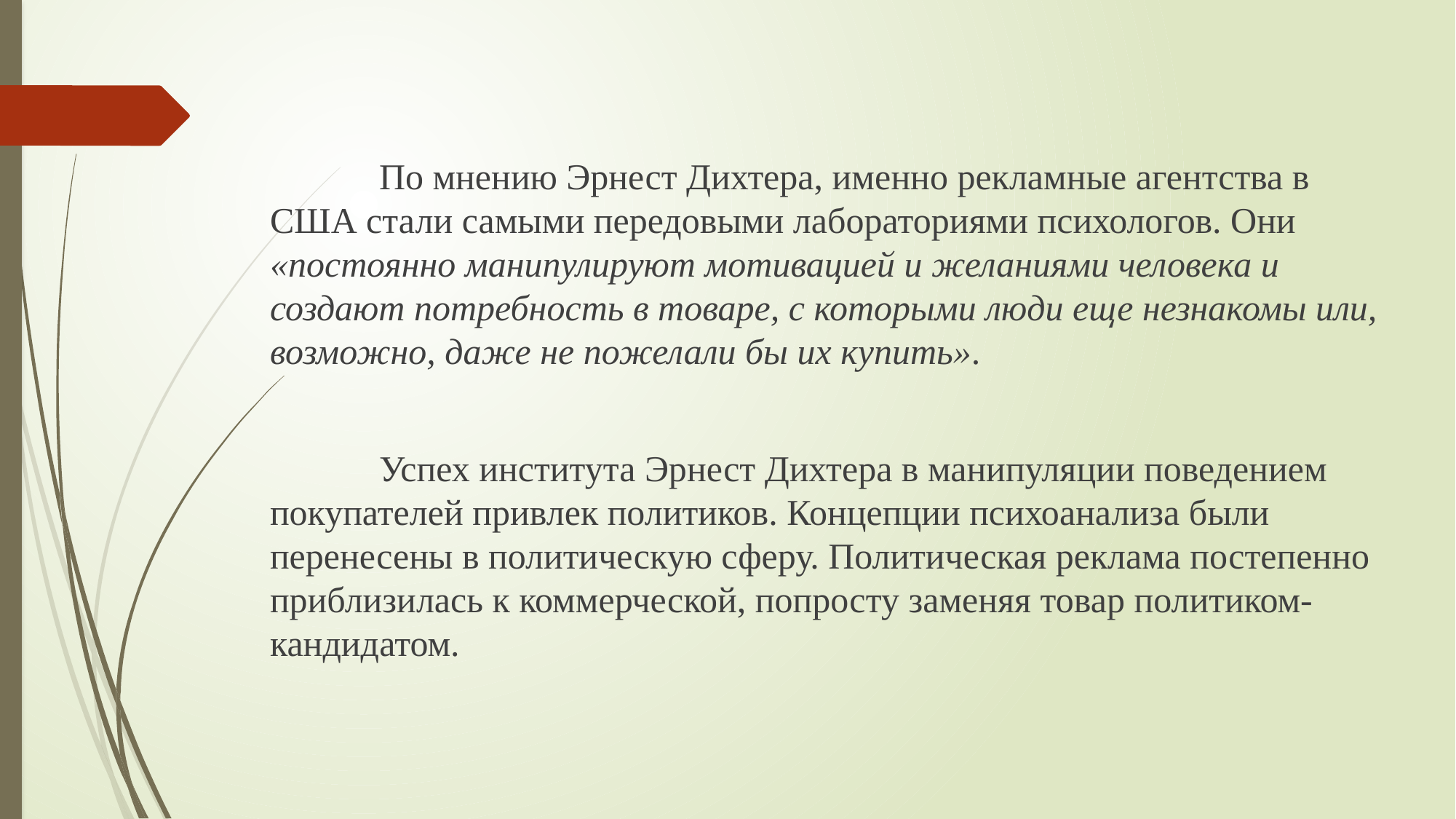

По мнению Эрнест Дихтера, именно рекламные агентства в США стали самыми передовыми лабораториями психологов. Они «постоянно манипулируют мотивацией и желаниями человека и создают потребность в товаре, с которыми люди еще незнакомы или, возможно, даже не пожелали бы их купить».

	Успех института Эрнест Дихтера в манипуляции поведением покупателей привлек политиков. Концепции психоанализа были перенесены в политическую сферу. Политическая реклама постепенно приблизилась к коммерческой, попросту заменяя товар политиком-кандидатом.